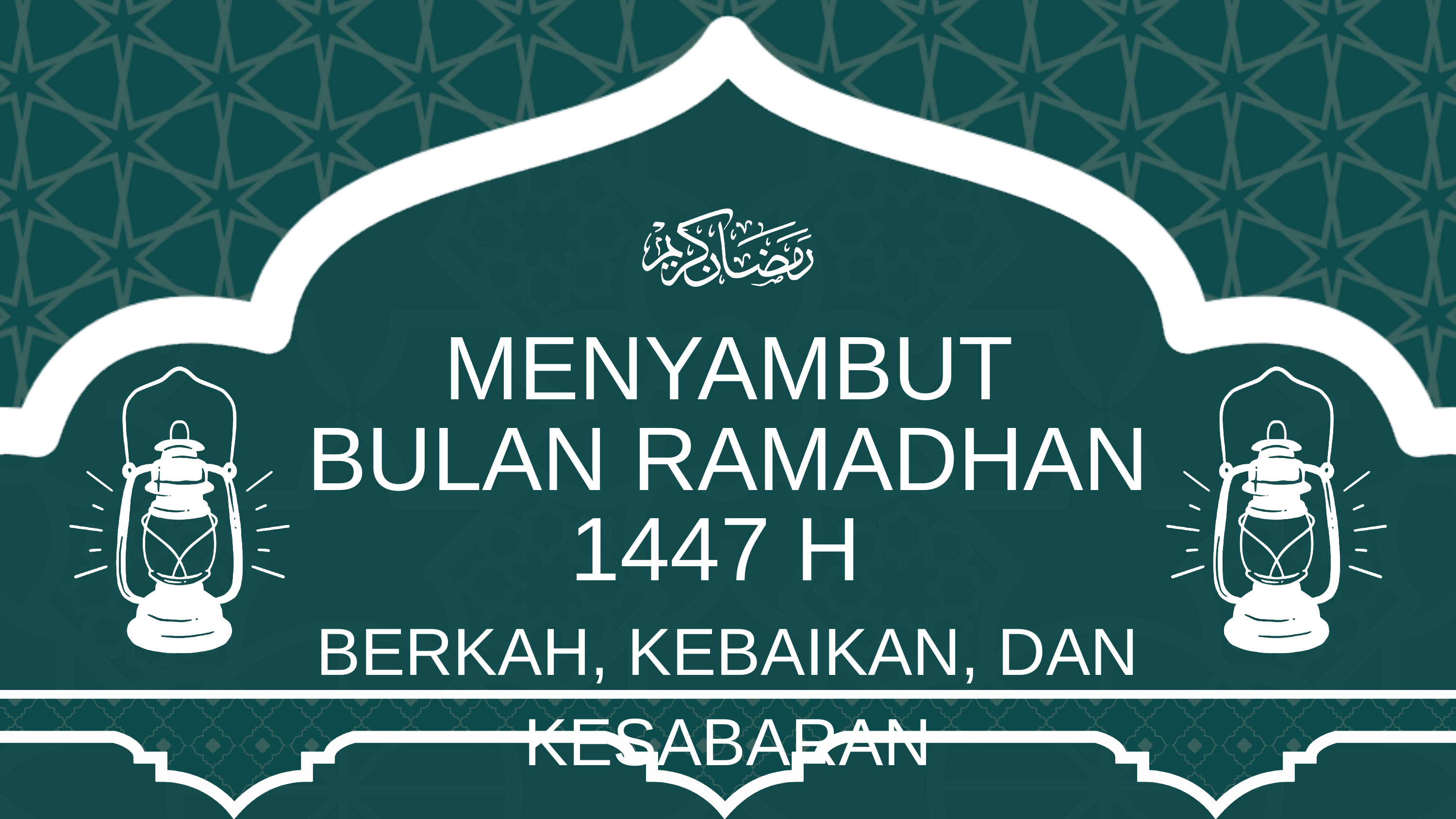

MENYAMBUT BULAN RAMADHAN 1447 H
BERKAH, KEBAIKAN, DAN KESABARAN